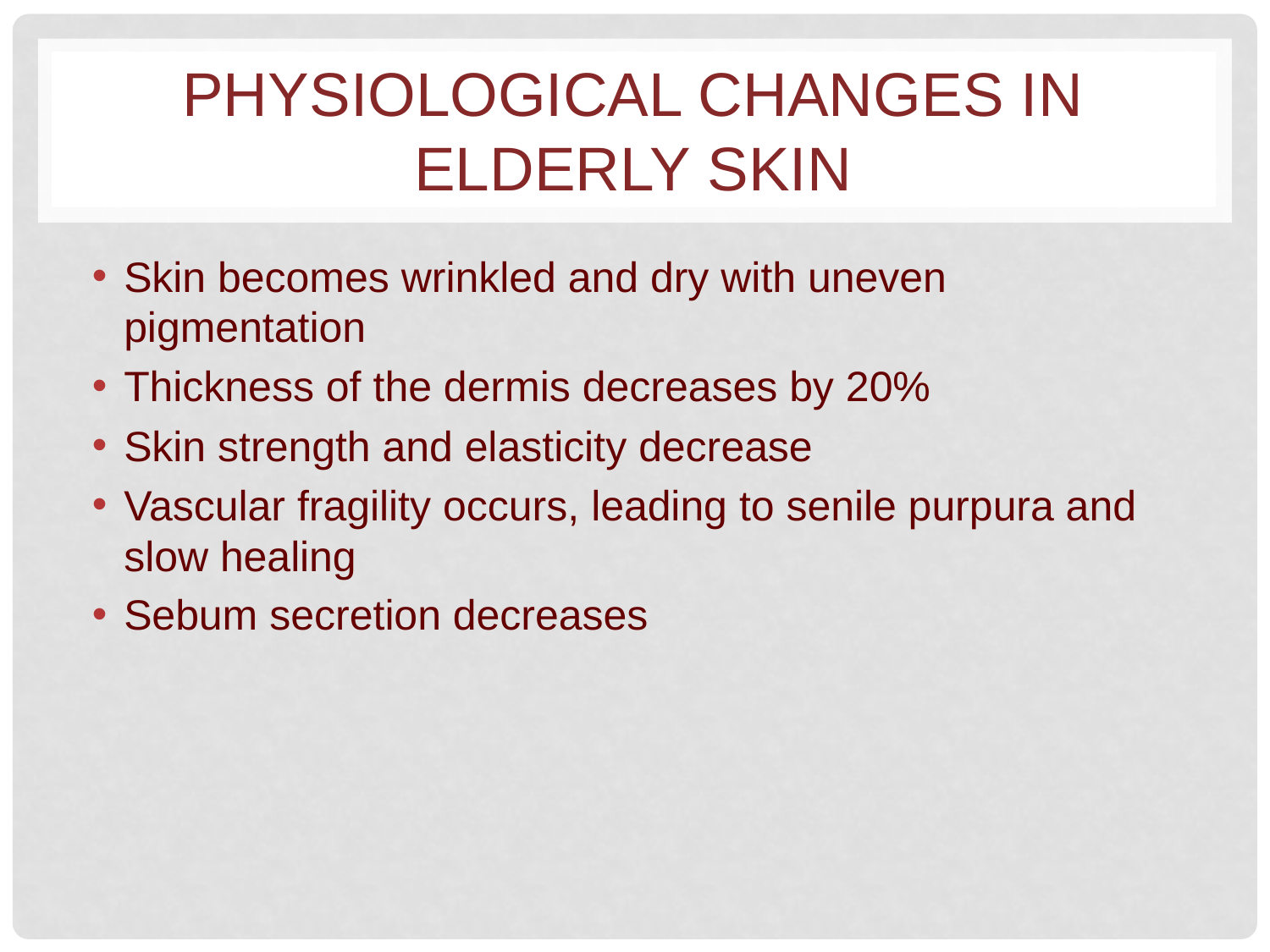

# PHYSIOLOGICAL CHANGES IN ELDERLY SKIN
Skin becomes wrinkled and dry with uneven pigmentation
Thickness of the dermis decreases by 20%
Skin strength and elasticity decrease
Vascular fragility occurs, leading to senile purpura and slow healing
Sebum secretion decreases